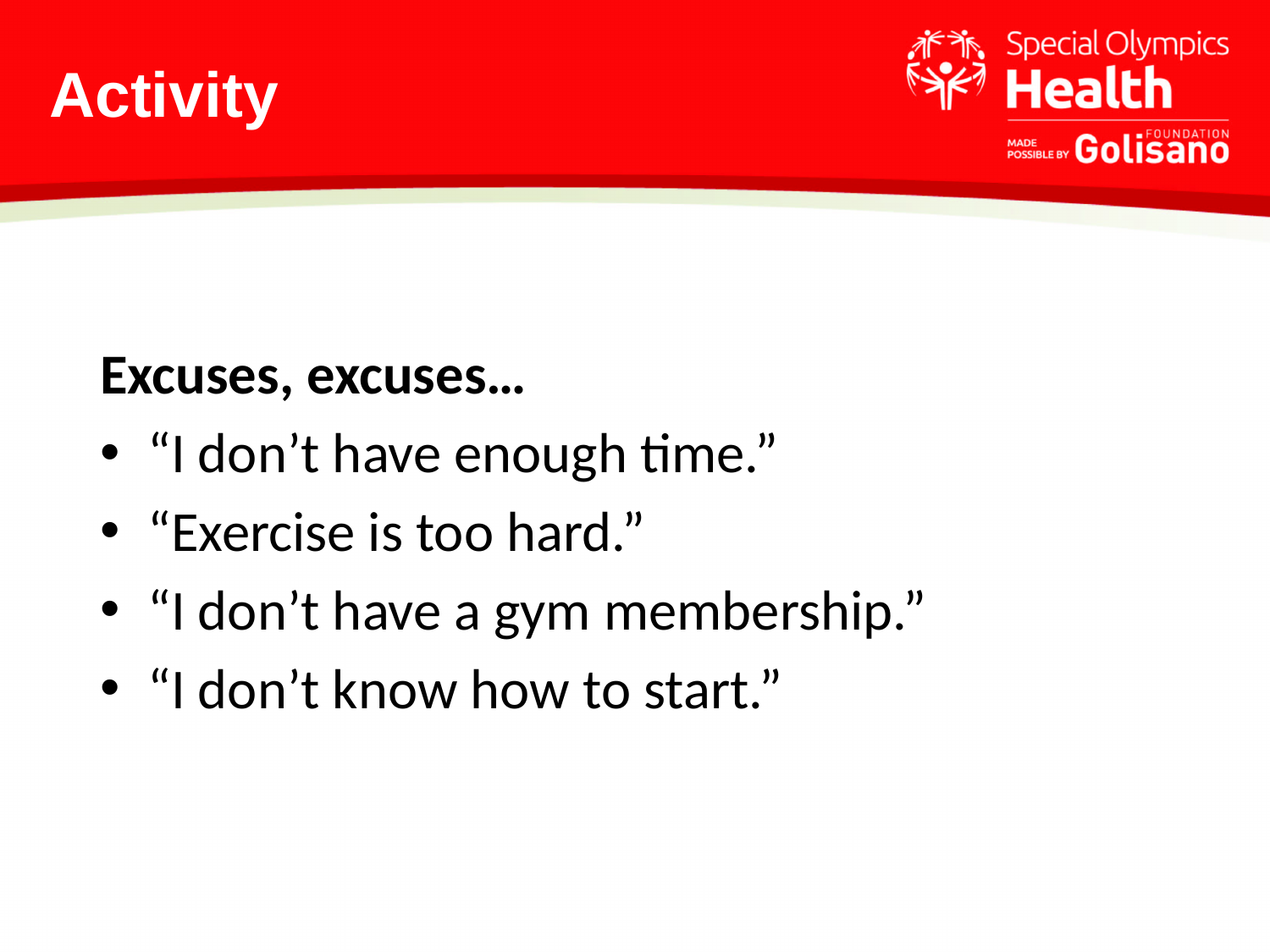

# Activity

Excuses, excuses…
“I don’t have enough time.”
“Exercise is too hard.”
“I don’t have a gym membership.”
“I don’t know how to start.”